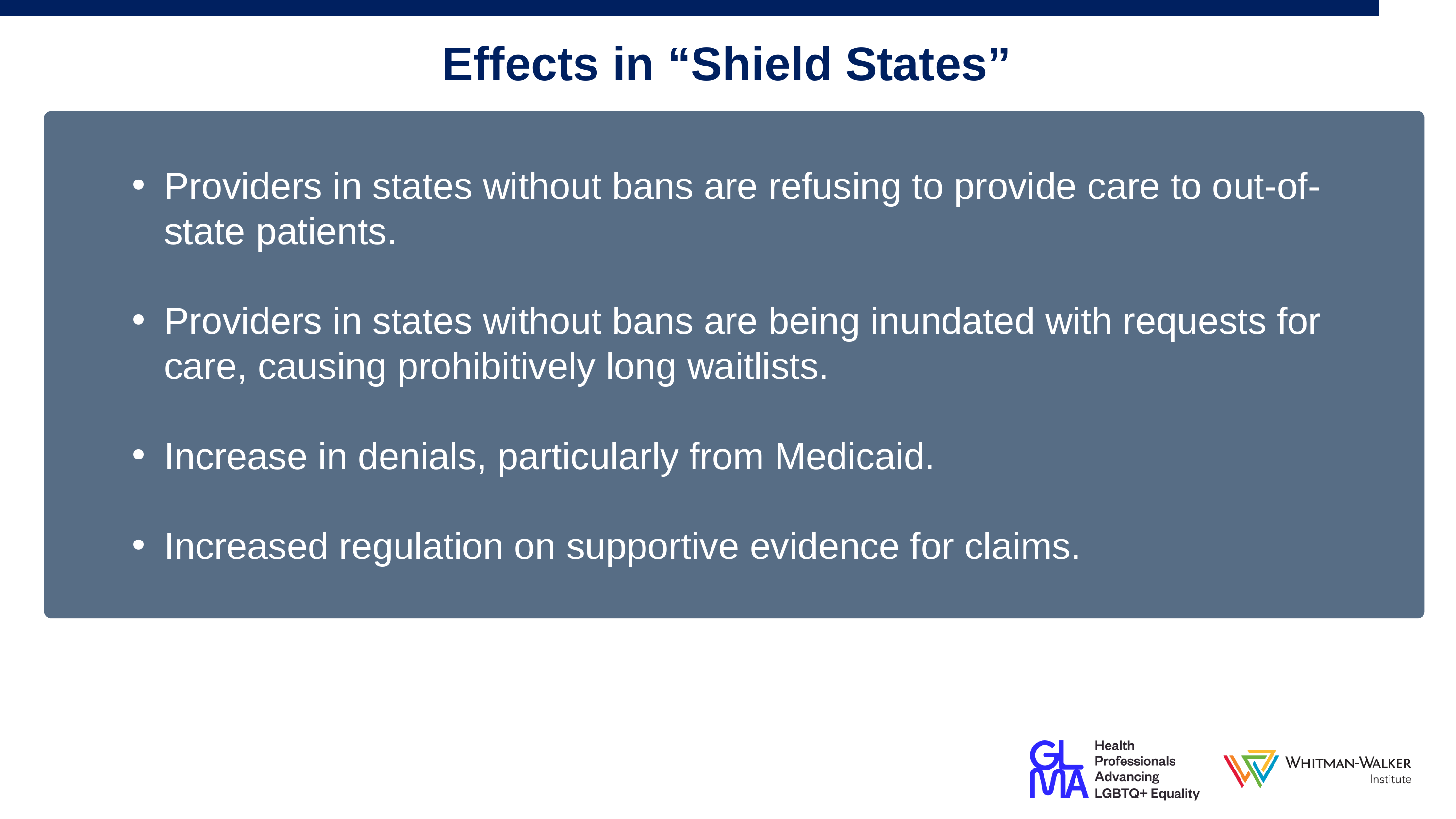

Effects in “Shield States”

Providers in states without bans are refusing to provide care to out-of-state patients.

Providers in states without bans are being inundated with requests for care, causing prohibitively long waitlists.

Increase in denials, particularly from Medicaid.

Increased regulation on supportive evidence for claims.